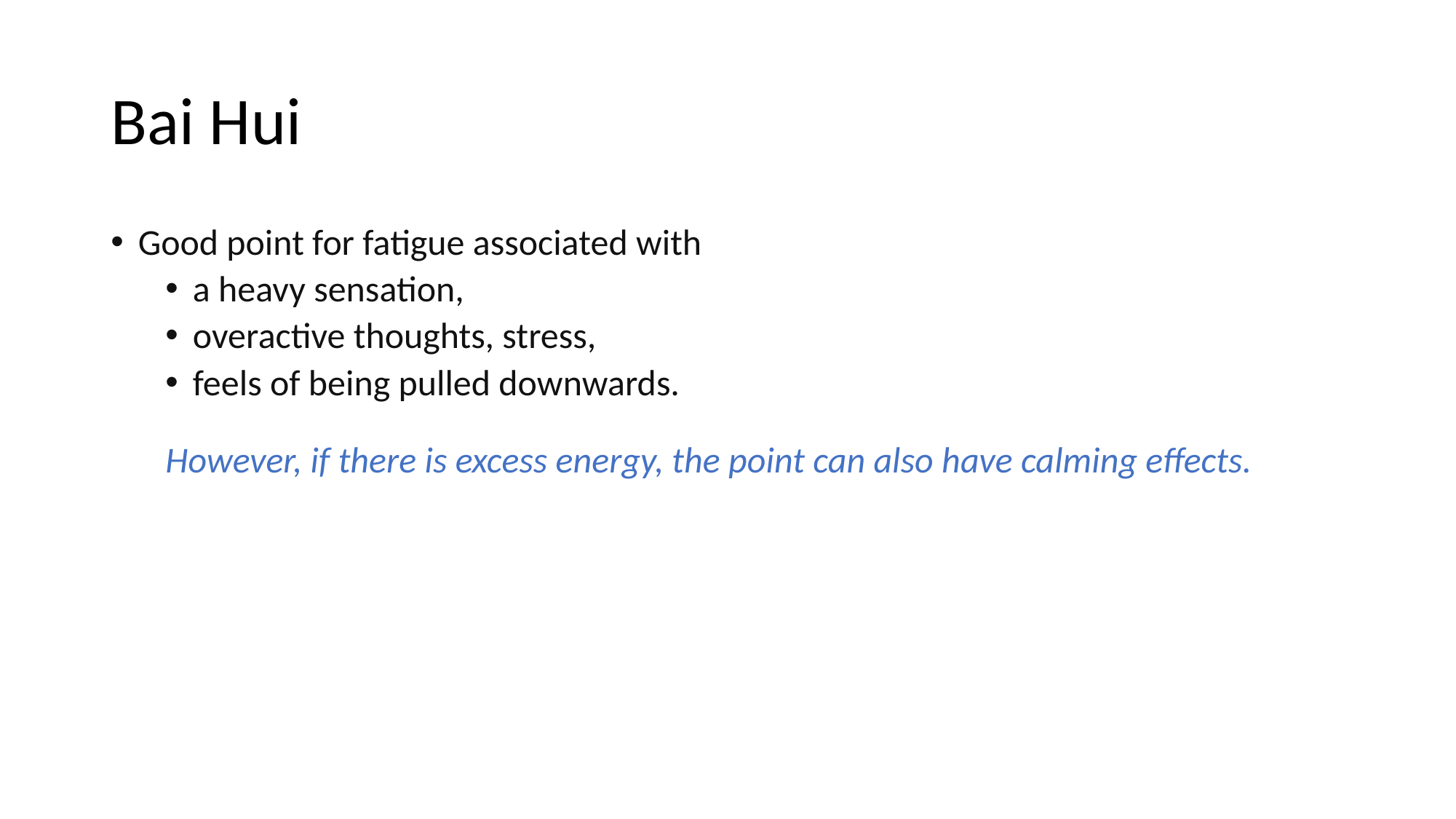

# Bai Hui
Good point for fatigue associated with
a heavy sensation,
overactive thoughts, stress,
feels of being pulled downwards.

However, if there is excess energy, the point can also have calming effects.